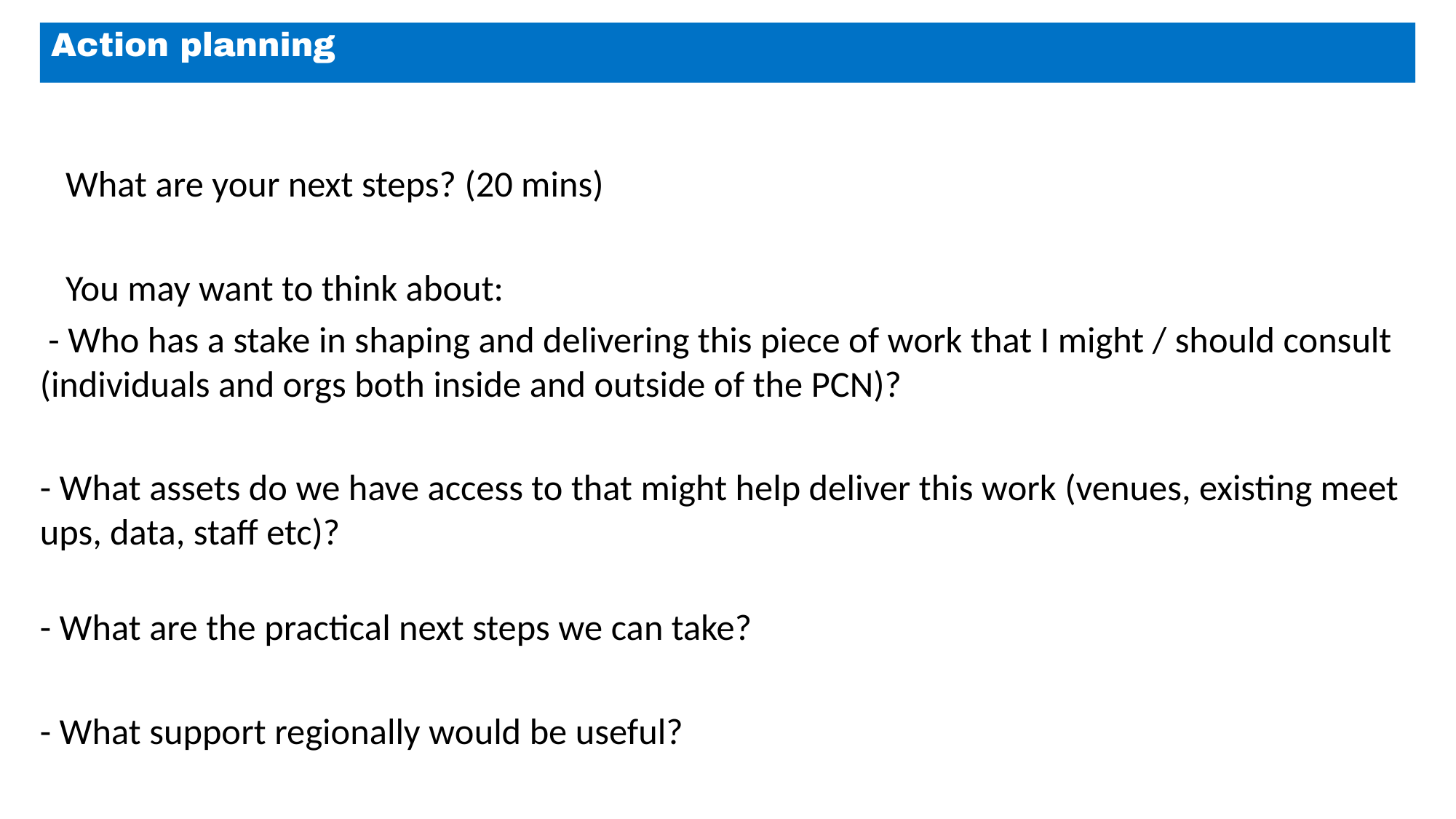

# Action planning
What are your next steps? (20 mins)

You may want to think about:
 - Who has a stake in shaping and delivering this piece of work that I might / should consult (individuals and orgs both inside and outside of the PCN)?

- What assets do we have access to that might help deliver this work (venues, existing meet ups, data, staff etc)?
- What are the practical next steps we can take?

- What support regionally would be useful?